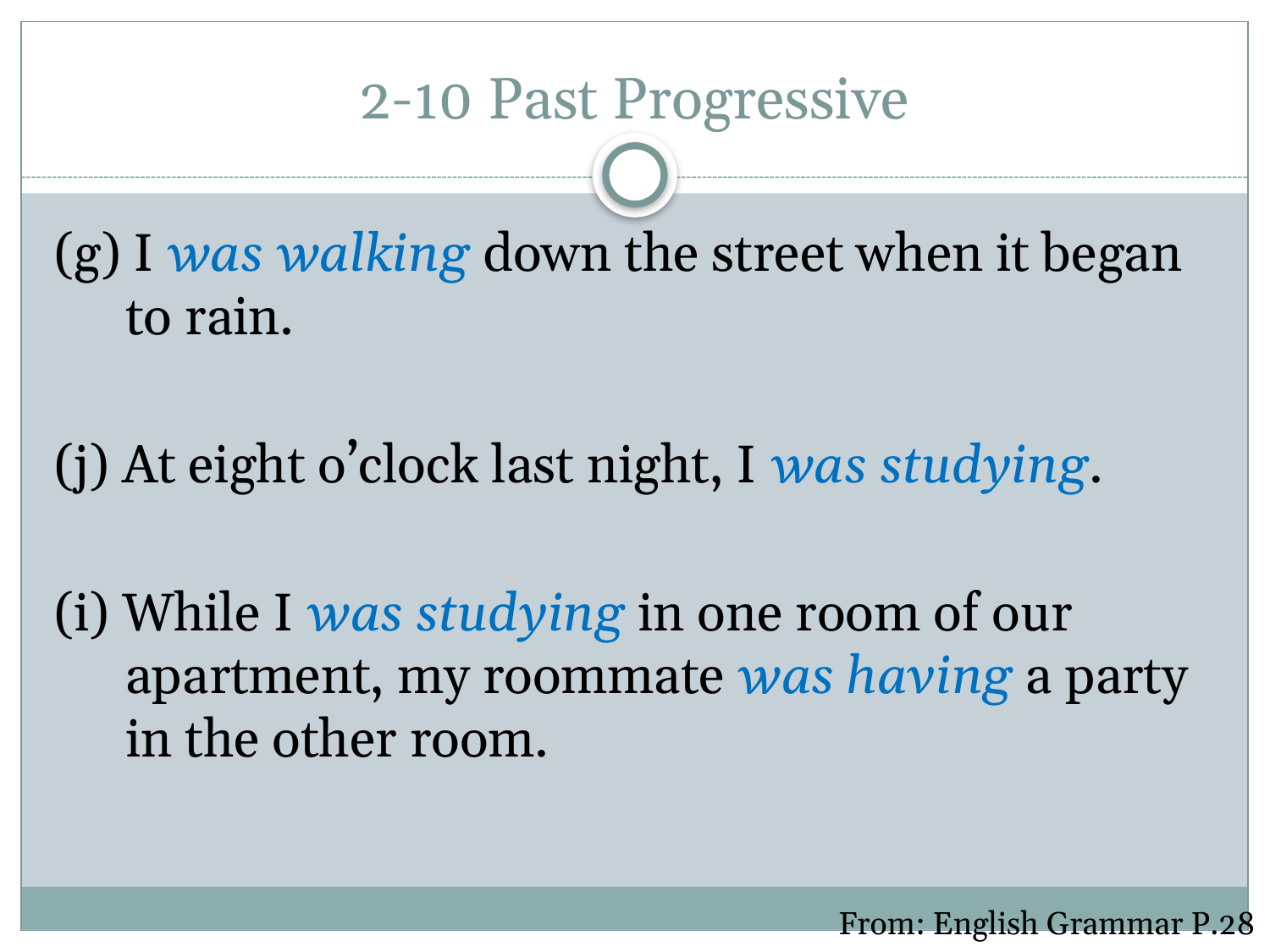

# 2-10 Past Progressive
(g) I was walking down the street when it began to rain.

(j) At eight o’clock last night, I was studying.

(i) While I was studying in one room of our apartment, my roommate was having a party in the other room.

From: English Grammar P.28